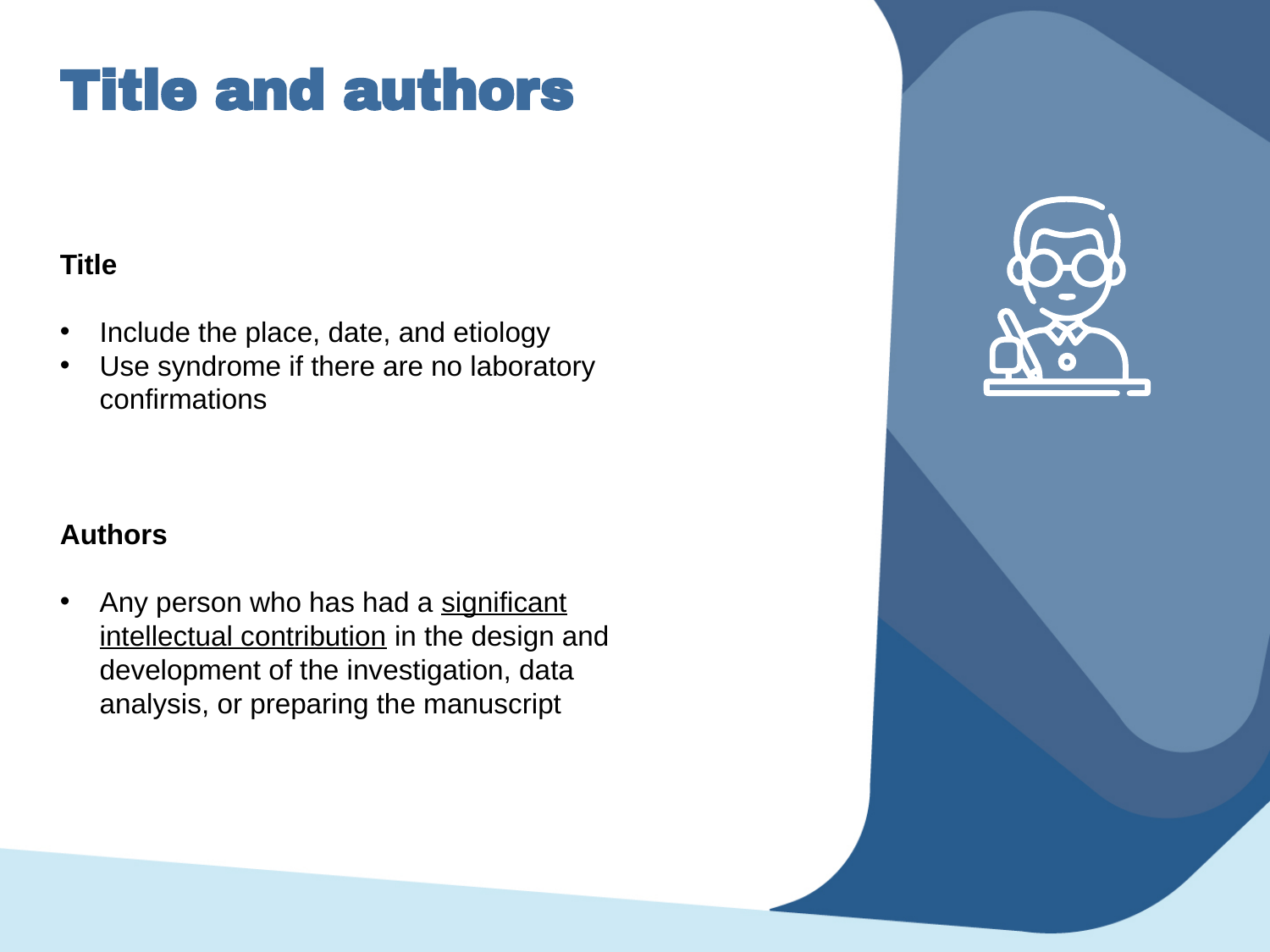

Title and authors

Title

Include the place, date, and etiology
Use syndrome if there are no laboratory confirmations

Authors

Any person who has had a significant intellectual contribution in the design and development of the investigation, data analysis, or preparing the manuscript